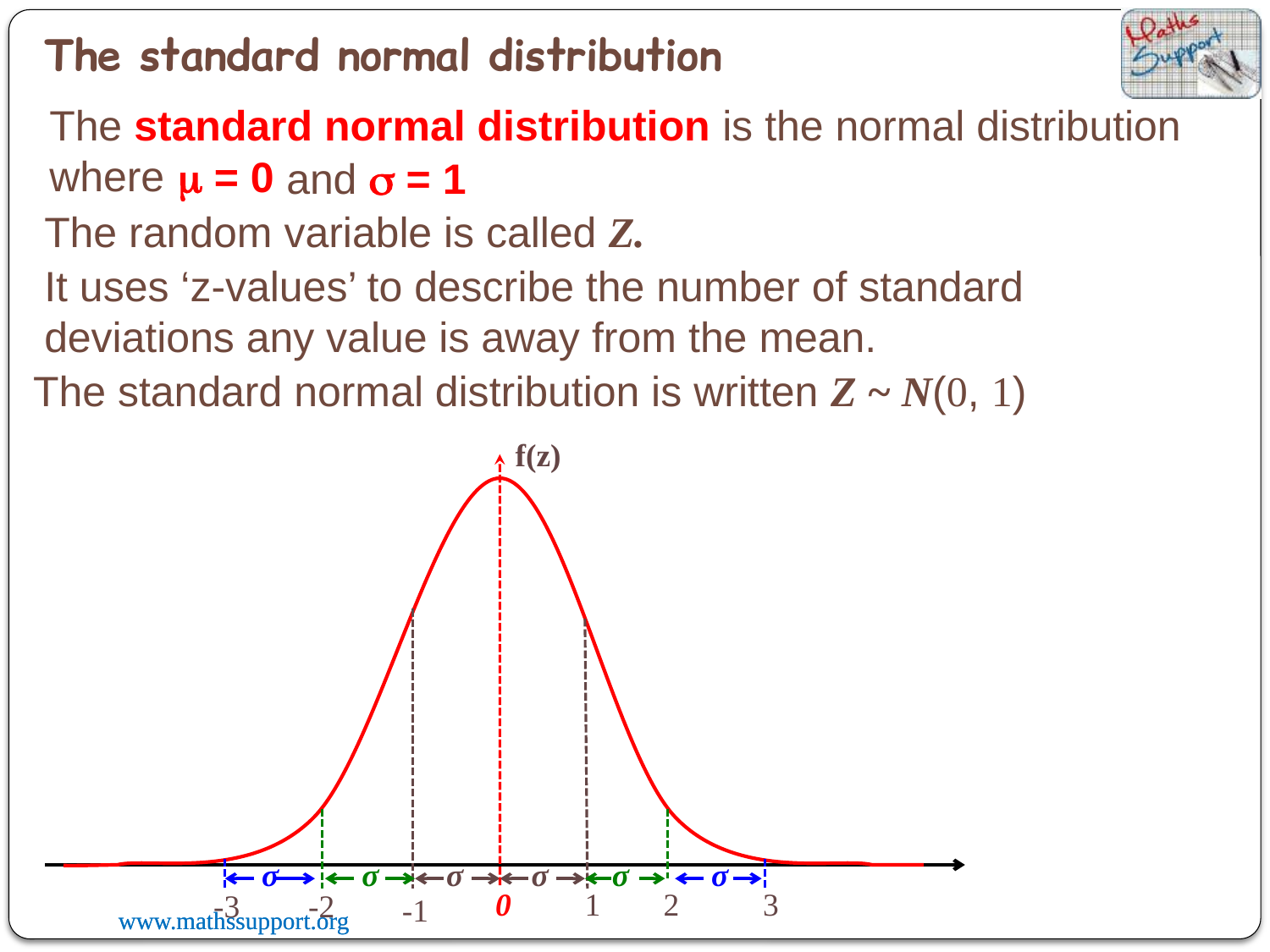

The standard normal distribution
The standard normal distribution is the normal distribution where
μ = 0
and σ = 1
The random variable is called Z.
It uses ‘z-values’ to describe the number of standard deviations any value is away from the mean.
The standard normal distribution is written Z ~ N(0, 1)
f(z)

 σ
 σ
σ
σ
σ
 σ
 3
 2
 1
 0
 -3
 -2
 -1